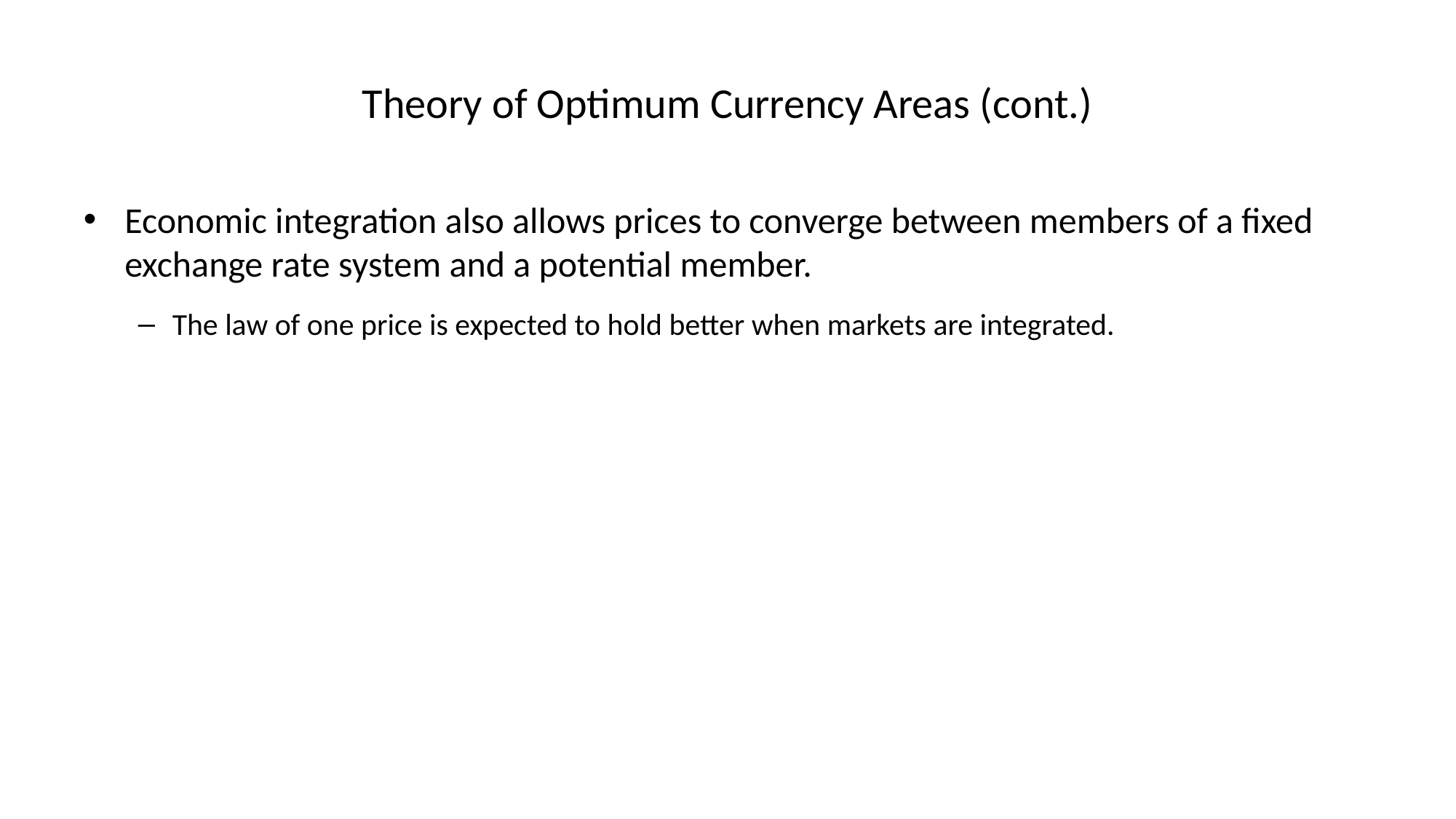

# Theory of Optimum Currency Areas (cont.)
Economic integration also allows prices to converge between members of a fixed exchange rate system and a potential member.
The law of one price is expected to hold better when markets are integrated.